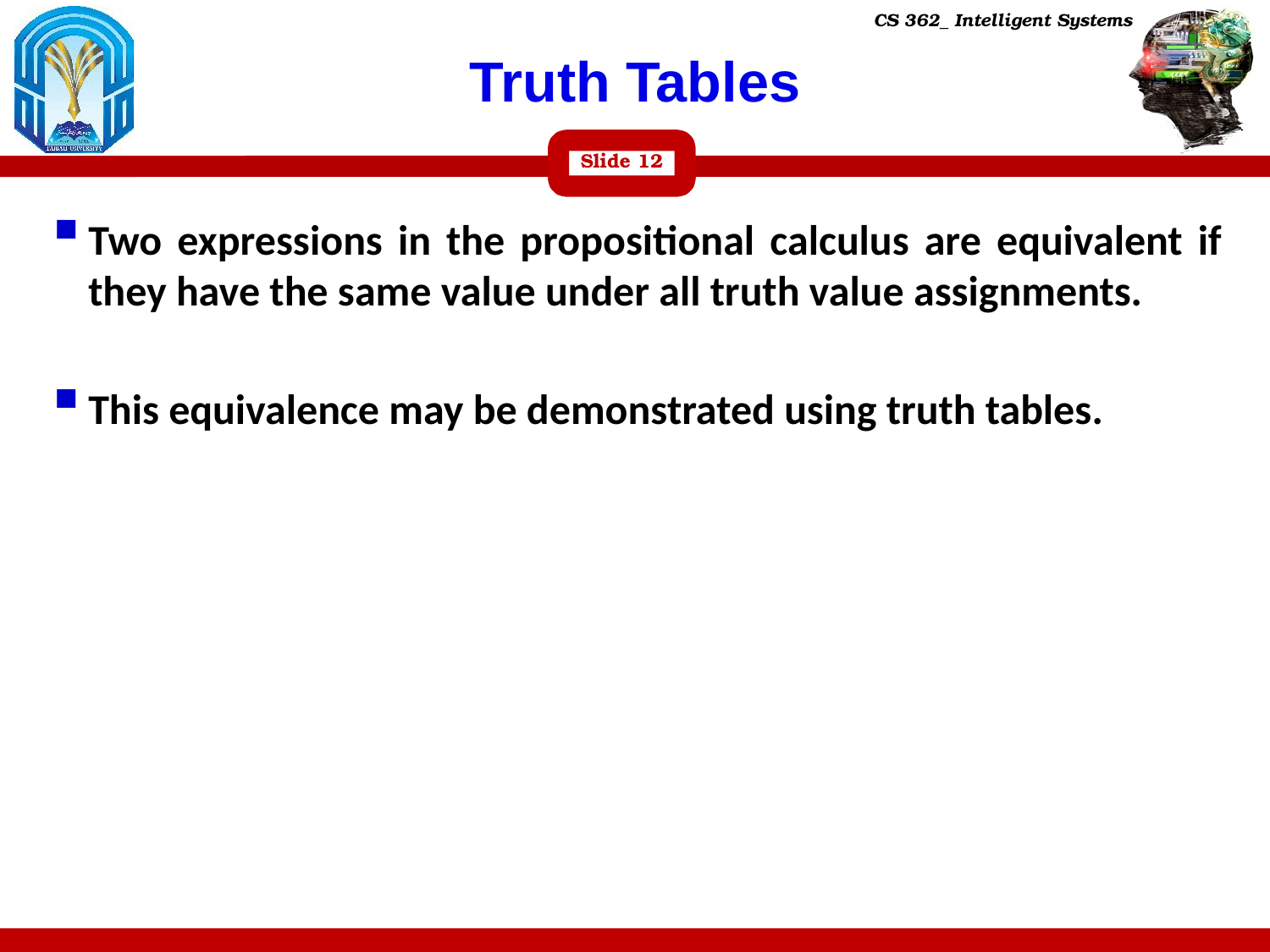

CS 362_ Intelligent Systems
# Truth Tables
Slide 12
Two expressions in the propositional calculus are equivalent if they have the same value under all truth value assignments.

This equivalence may be demonstrated using truth tables.